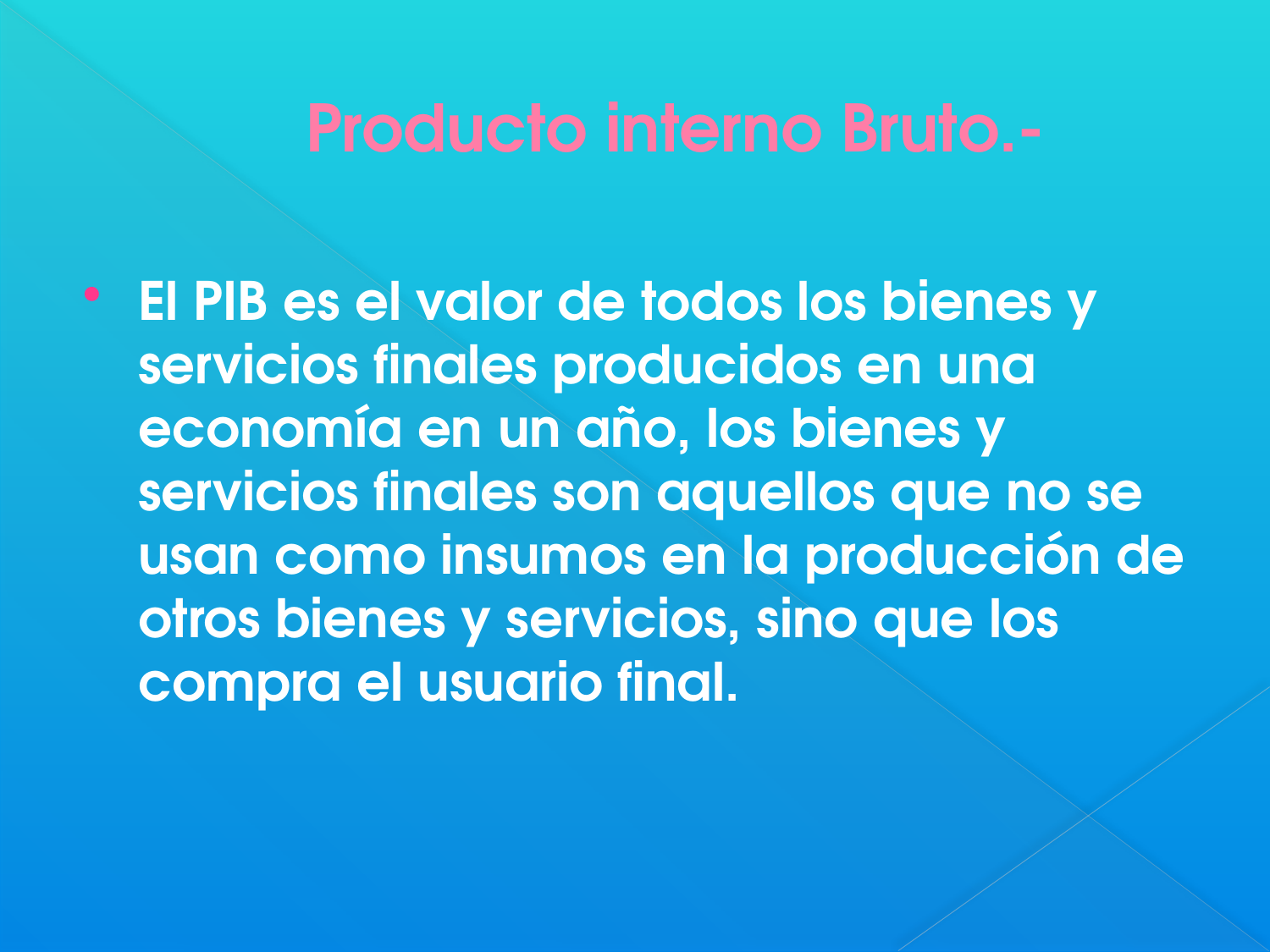

# Producto interno Bruto.-
El PIB es el valor de todos los bienes y servicios finales producidos en una economía en un año, los bienes y servicios finales son aquellos que no se usan como insumos en la producción de otros bienes y servicios, sino que los compra el usuario final.